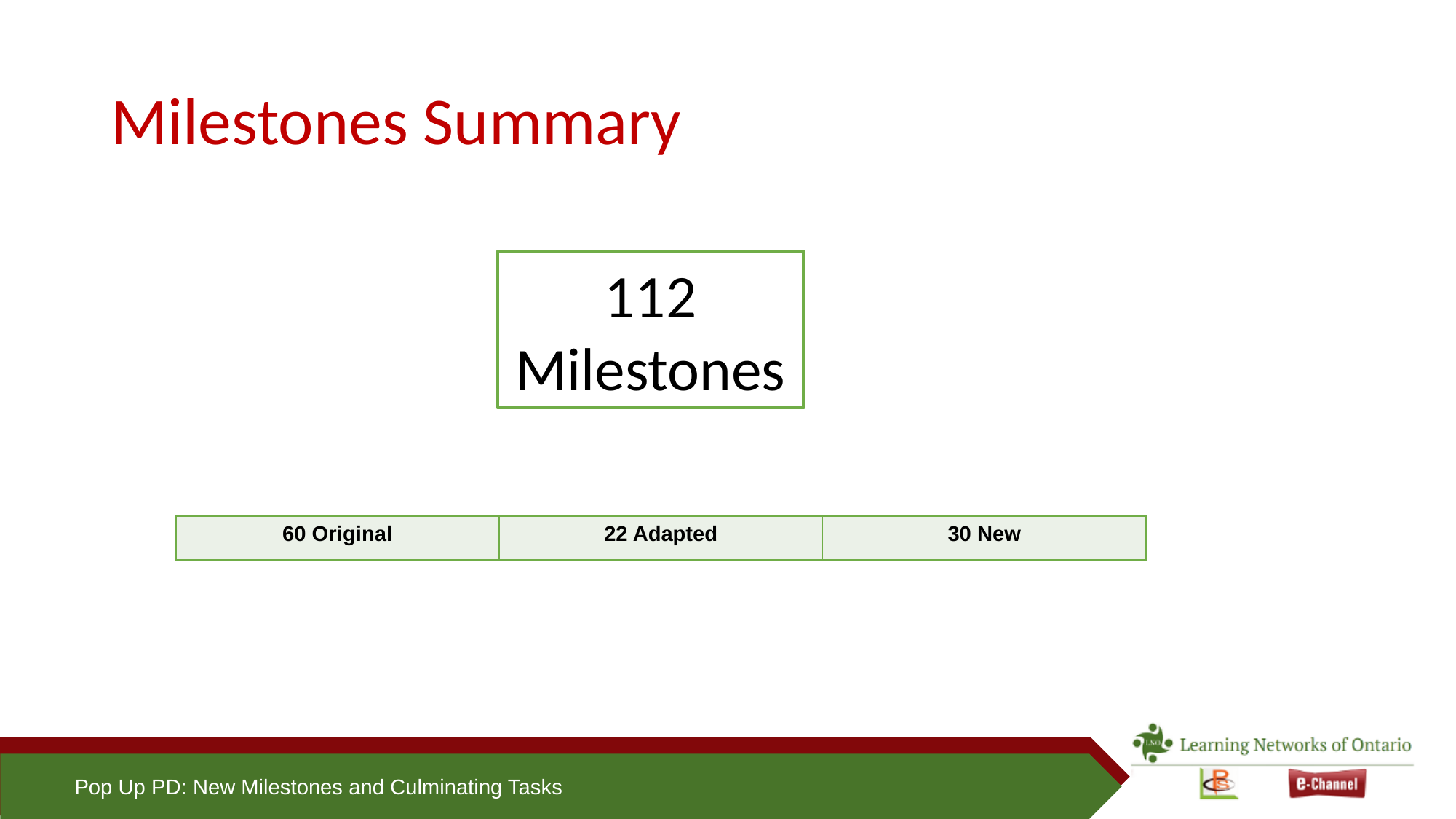

# Milestones Summary
112 Milestones
| 60 Original | 22 Adapted | 30 New |
| --- | --- | --- |